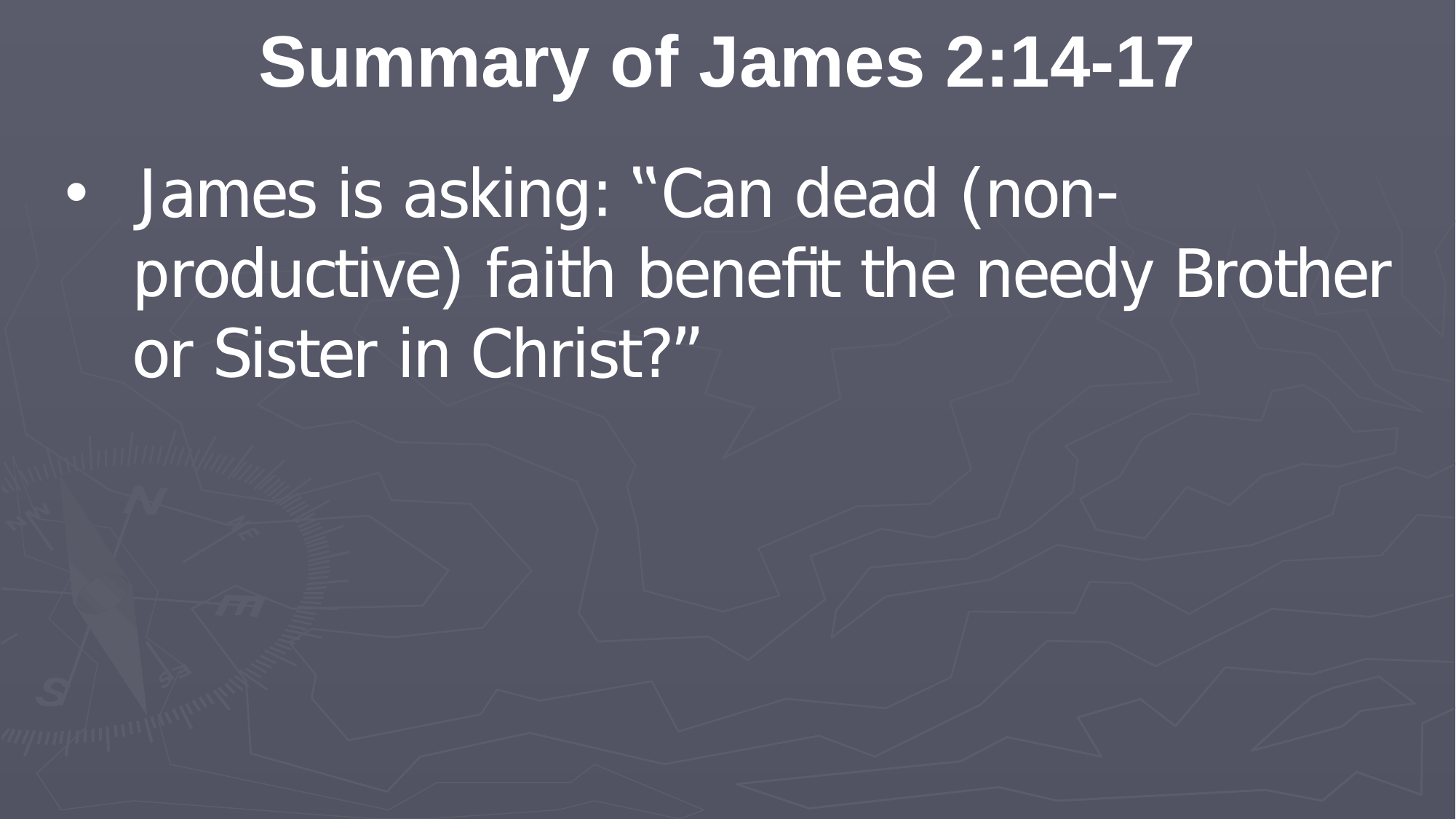

Summary of James 2:14-17
James is asking: “Can dead (non-productive) faith benefit the needy Brother or Sister in Christ?”